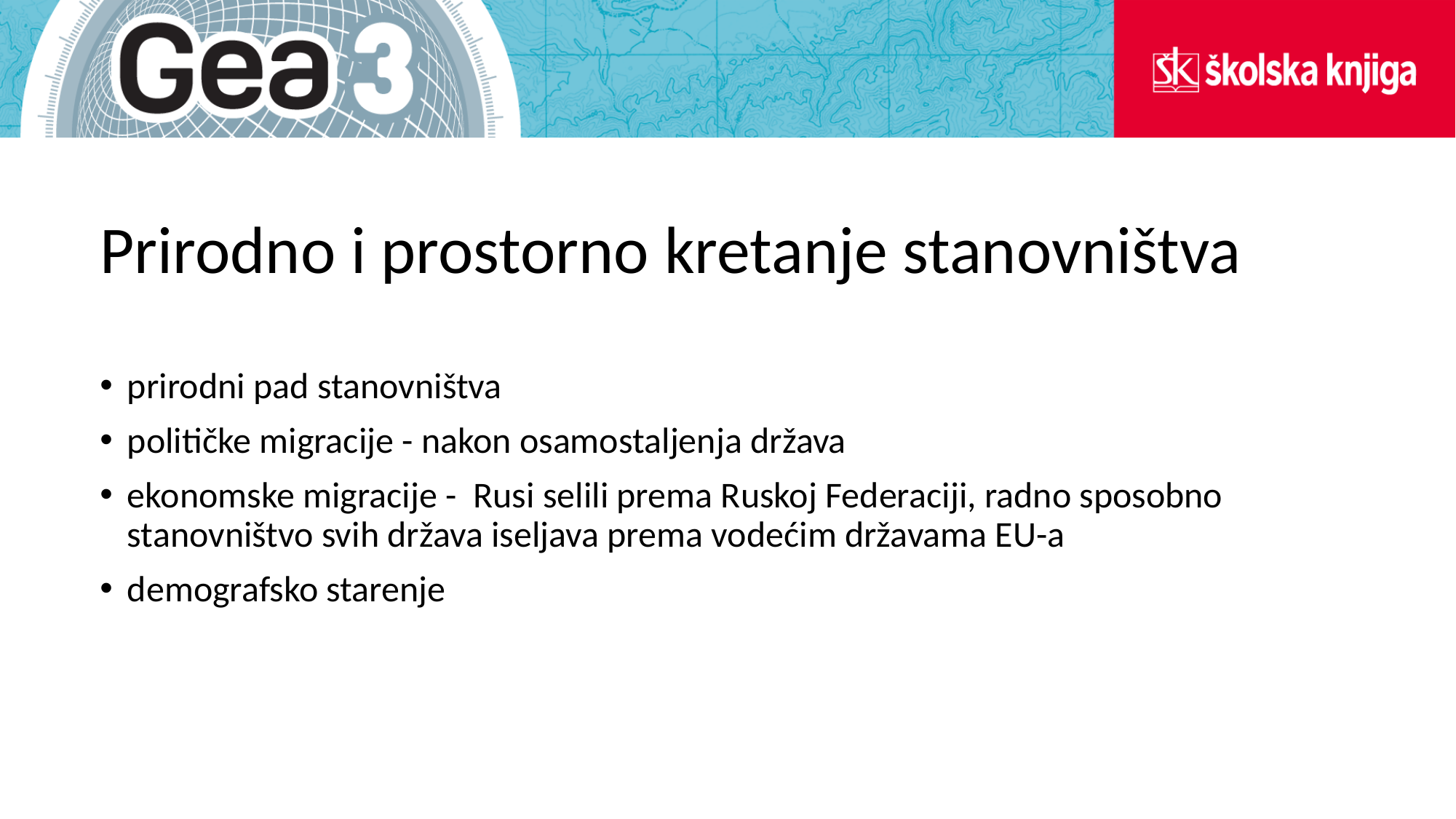

# Prirodno i prostorno kretanje stanovništva
prirodni pad stanovništva
političke migracije - nakon osamostaljenja država
ekonomske migracije -  Rusi selili prema Ruskoj Federaciji, radno sposobno stanovništvo svih država iseljava prema vodećim državama EU-a
demografsko starenje